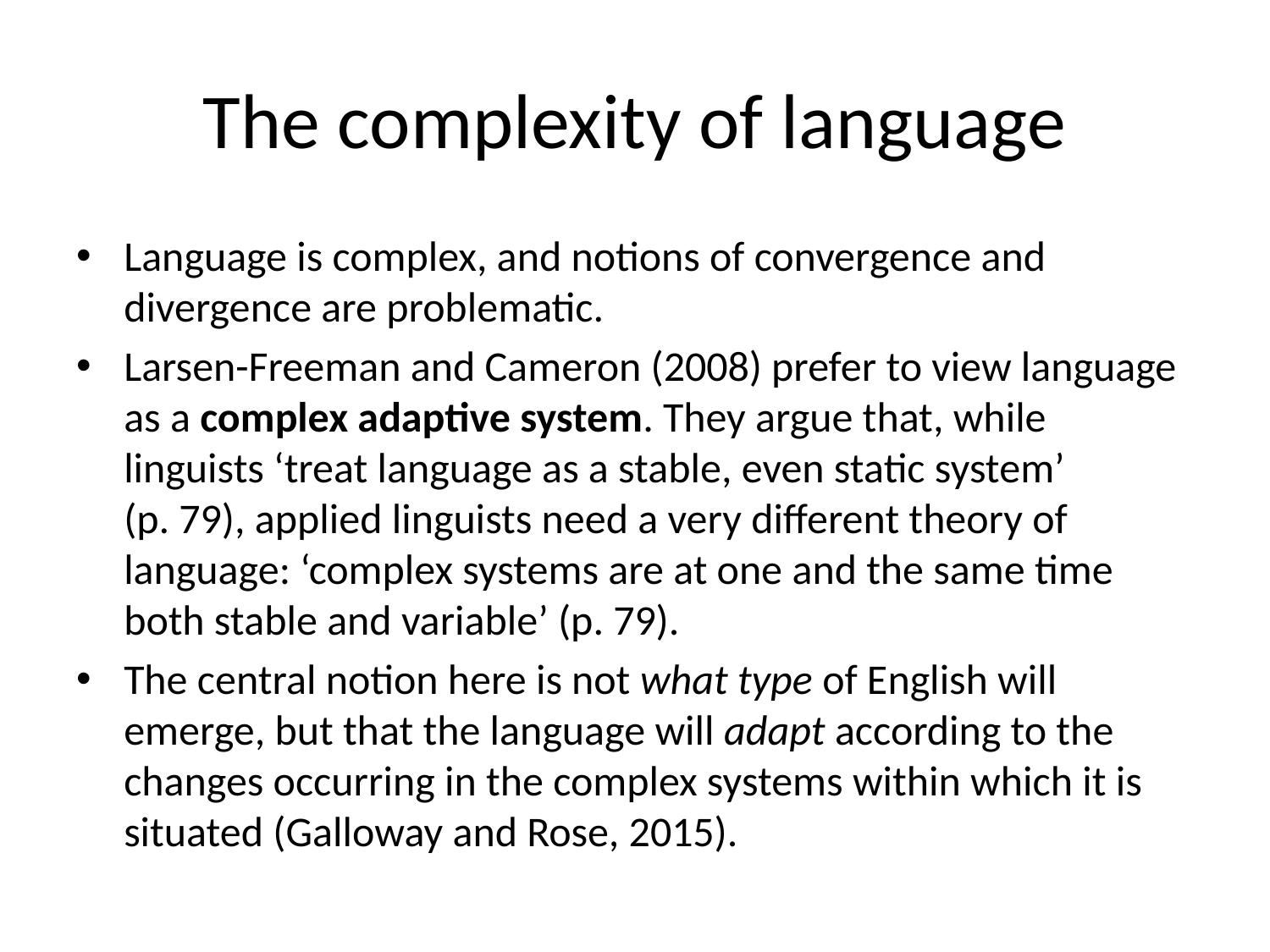

# The complexity of language
Language is complex, and notions of convergence and divergence are problematic.
Larsen-Freeman and Cameron (2008) prefer to view language as a complex adaptive system. They argue that, while linguists ‘treat language as a stable, even static system’
(p. 79), applied linguists need a very different theory of language: ‘complex systems are at one and the same time both stable and variable’ (p. 79).
The central notion here is not what type of English will emerge, but that the language will adapt according to the changes occurring in the complex systems within which it is situated (Galloway and Rose, 2015).